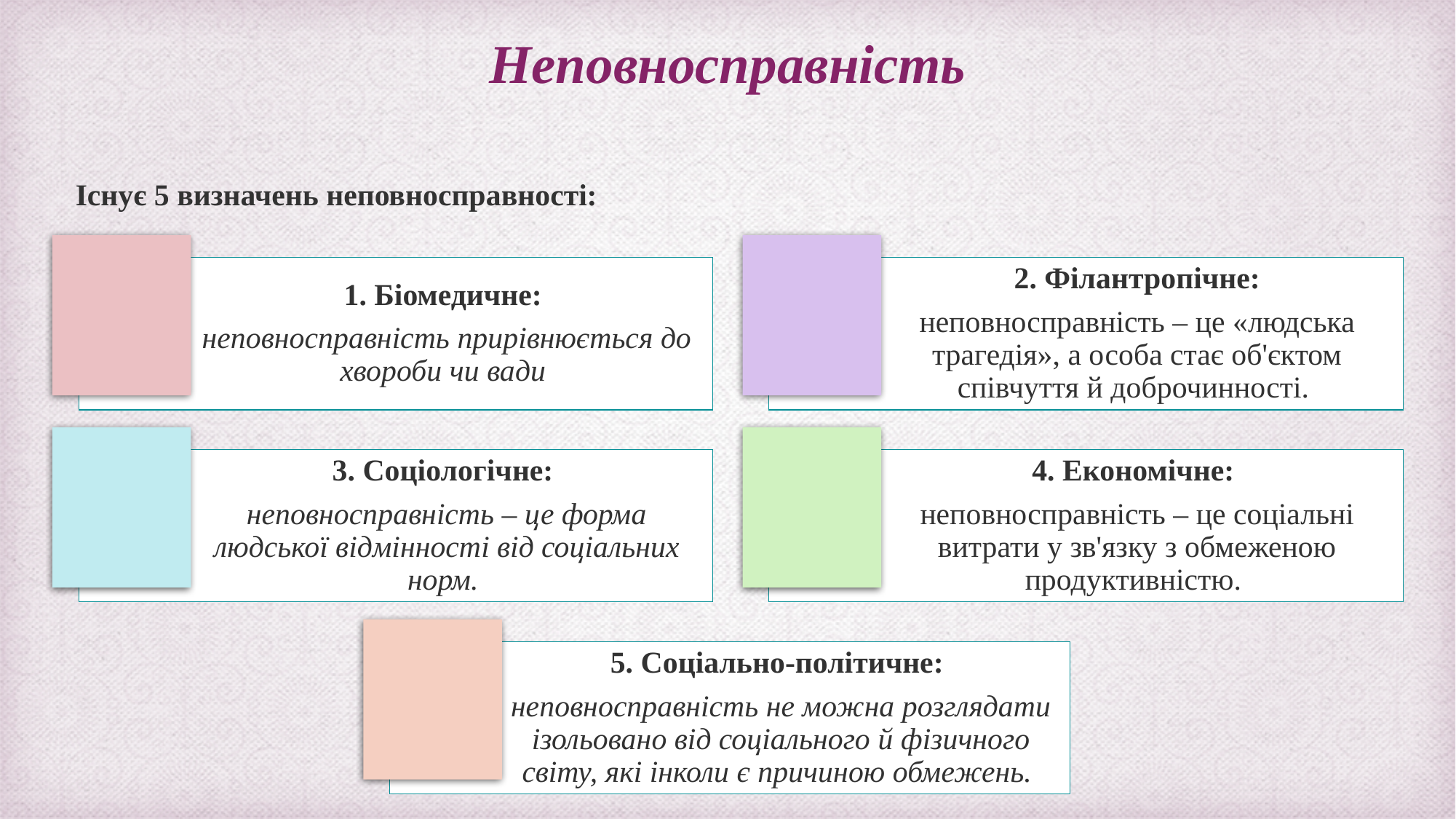

Неповносправність
Існує 5 визначень неповносправності:

1. Біомедичне:
неповносправність прирівнюється до хвороби чи вади
 2. Філантропічне:
неповносправність – це «людська трагедія», а особа стає об'єктом співчуття й доброчинності.

3. Соціологічне:
неповносправність – це форма людської відмінності від соціальних норм.
4. Економічне:
неповносправність – це соціальні витрати у зв'язку з обмеженою продуктивністю.

5. Соціально-політичне:
неповносправність не можна розглядати ізольовано від соціального й фізичного світу, які інколи є причиною обмежень.